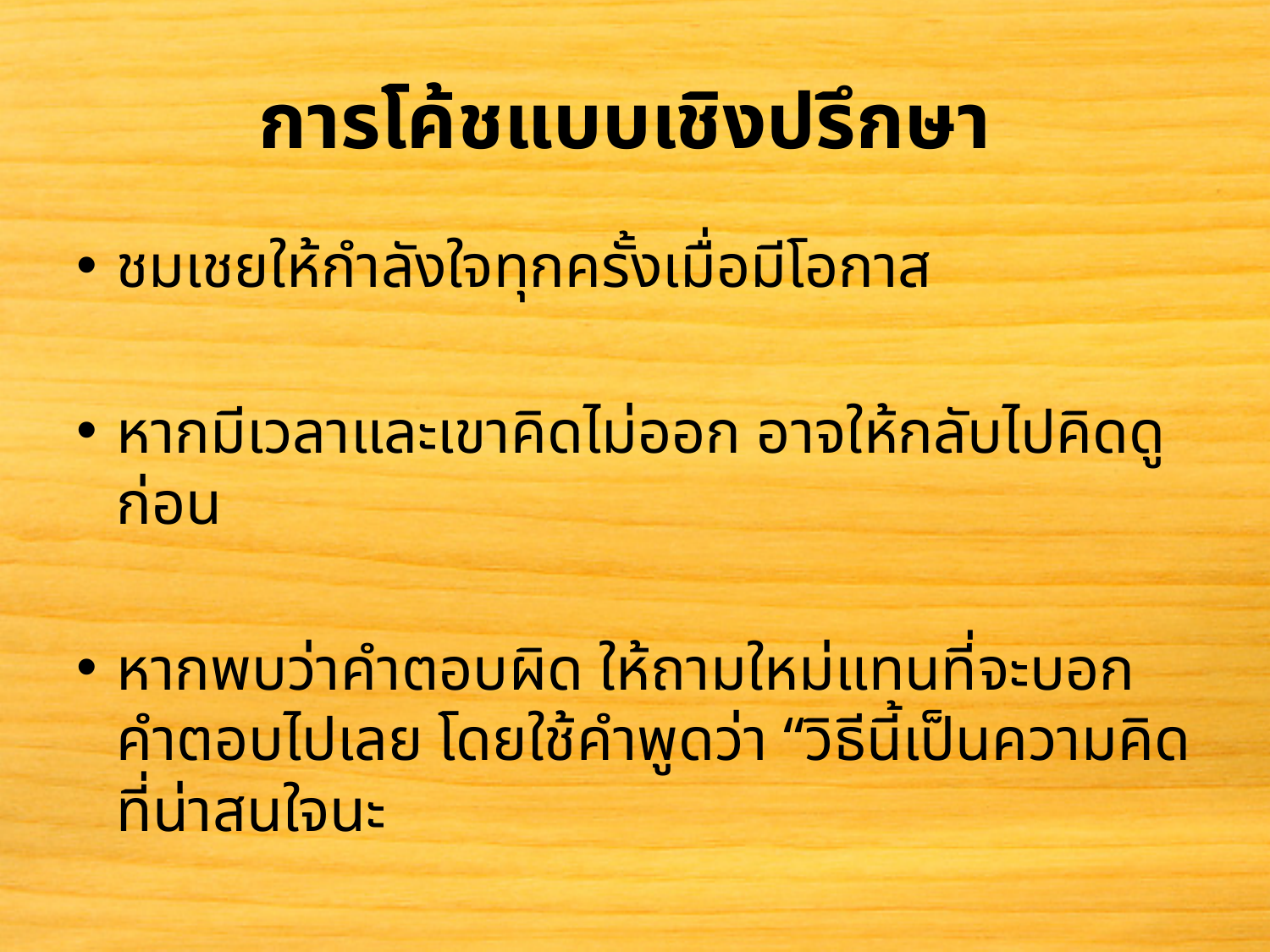

# การโค้ชแบบเชิงปรึกษา
ชมเชยให้กำลังใจทุกครั้งเมื่อมีโอกาส

หากมีเวลาและเขาคิดไม่ออก อาจให้กลับไปคิดดูก่อน

หากพบว่าคำตอบผิด ให้ถามใหม่แทนที่จะบอกคำตอบไปเลย โดยใช้คำพูดว่า “วิธีนี้เป็นความคิดที่น่าสนใจนะ